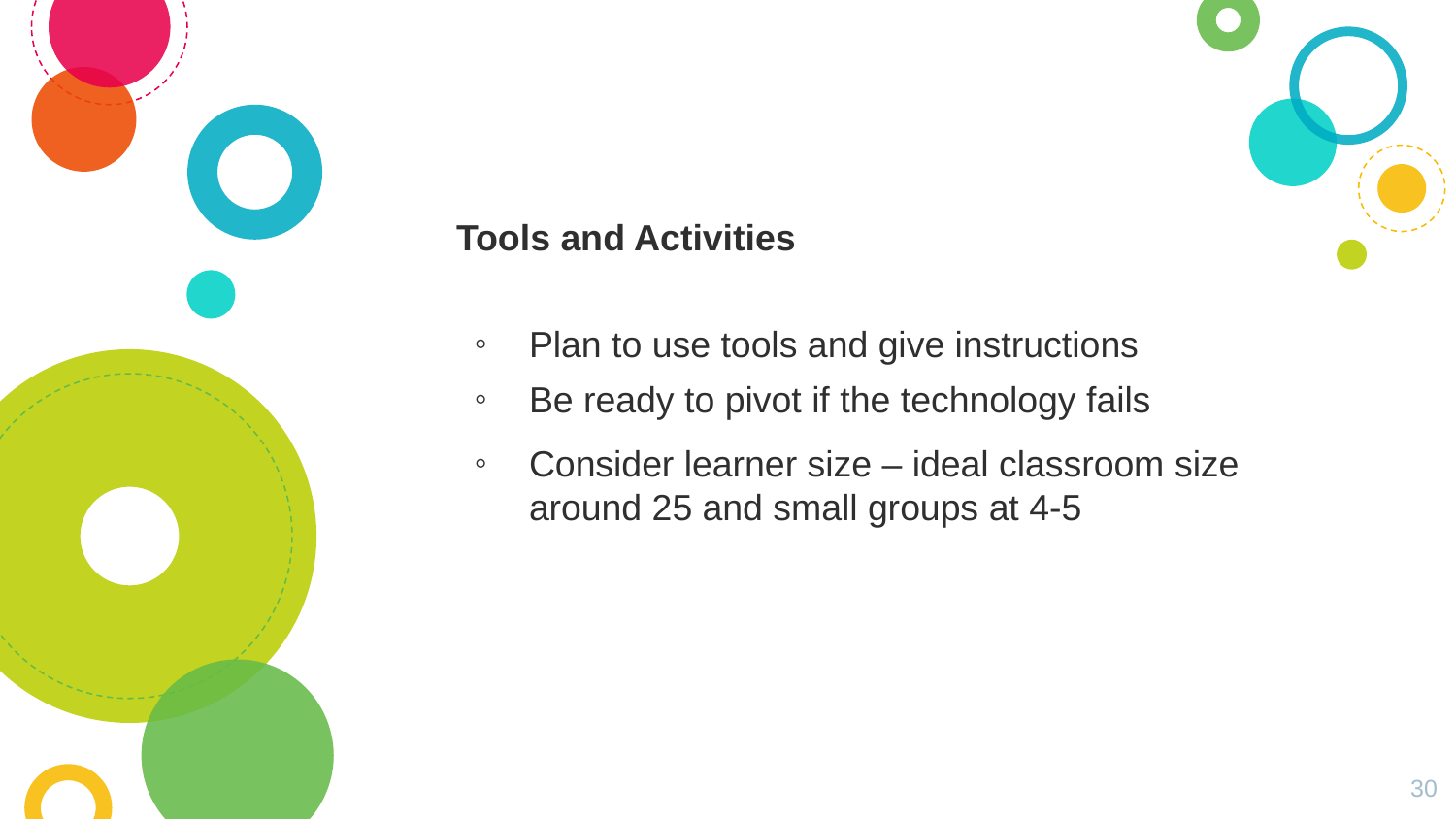

Tools and Activities

Plan to use tools and give instructions
Be ready to pivot if the technology fails
Consider learner size – ideal classroom size around 25 and small groups at 4-5

30